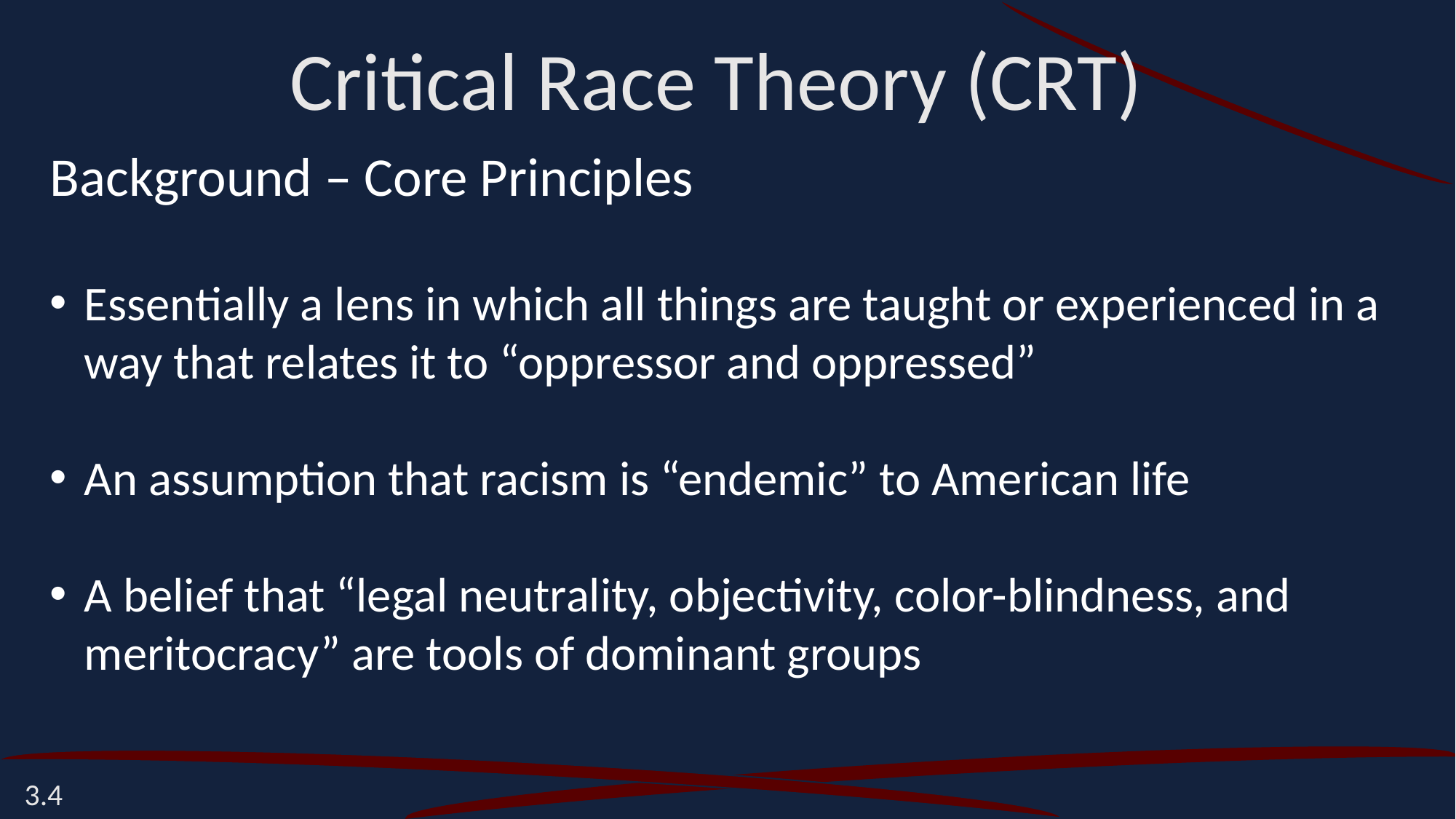

Critical Race Theory (CRT)
Background – Core Principles

Essentially a lens in which all things are taught or experienced in a way that relates it to “oppressor and oppressed”

An assumption that racism is “endemic” to American life

A belief that “legal neutrality, objectivity, color-blindness, and meritocracy” are tools of dominant groups

3.4